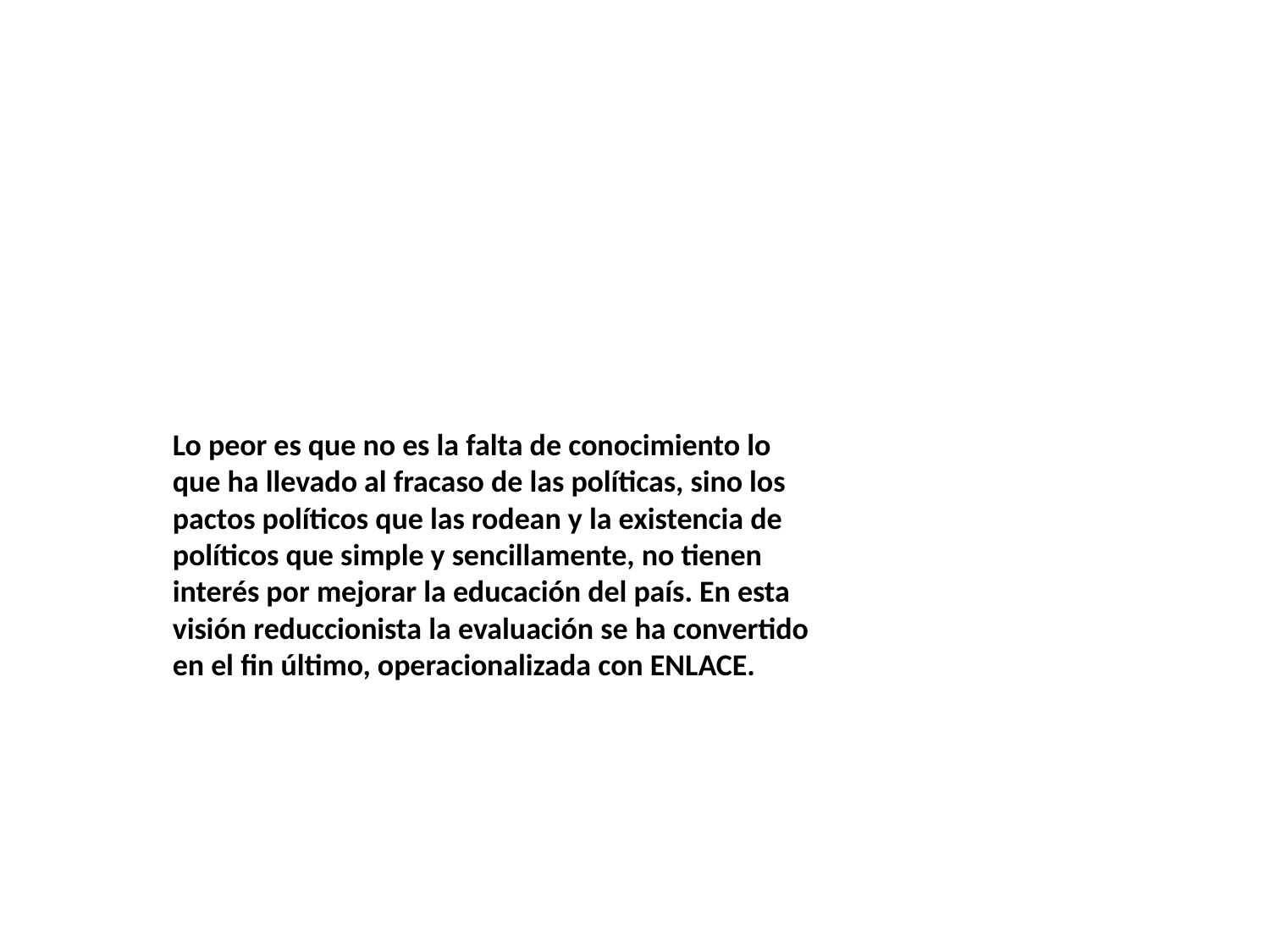

# Lo peor es que no es la falta de conocimiento lo que ha llevado al fracaso de las políticas, sino los pactos políticos que las rodean y la existencia de políticos que simple y sencillamente, no tienen interés por mejorar la educación del país. En esta visión reduccionista la evaluación se ha convertido en el fin último, operacionalizada con ENLACE.